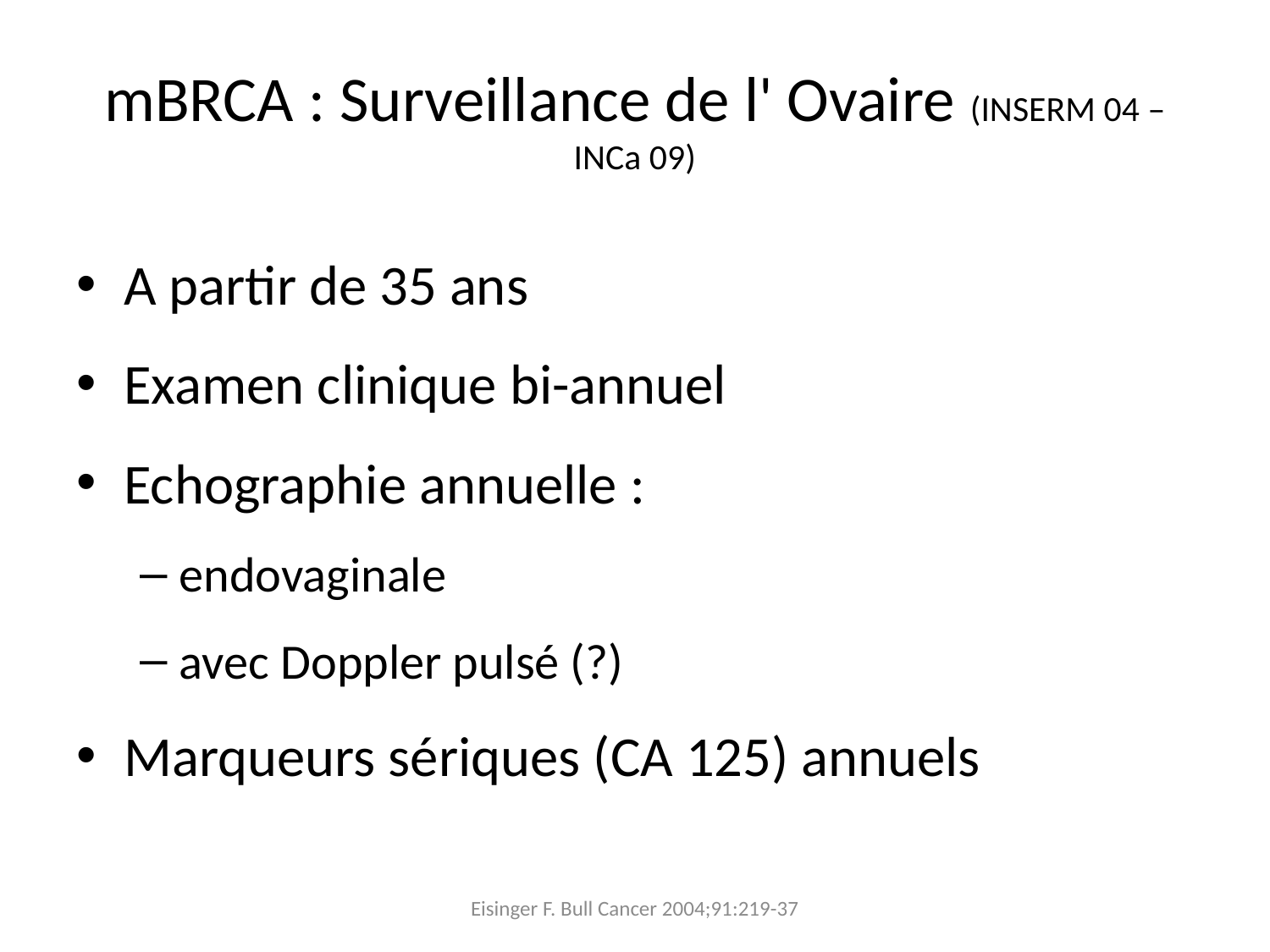

# mBRCA : Surveillance de l' Ovaire (INSERM 04 – INCa 09)
A partir de 35 ans
Examen clinique bi-annuel
Echographie annuelle :
endovaginale
avec Doppler pulsé (?)
Marqueurs sériques (CA 125) annuels
Eisinger F. Bull Cancer 2004;91:219-37